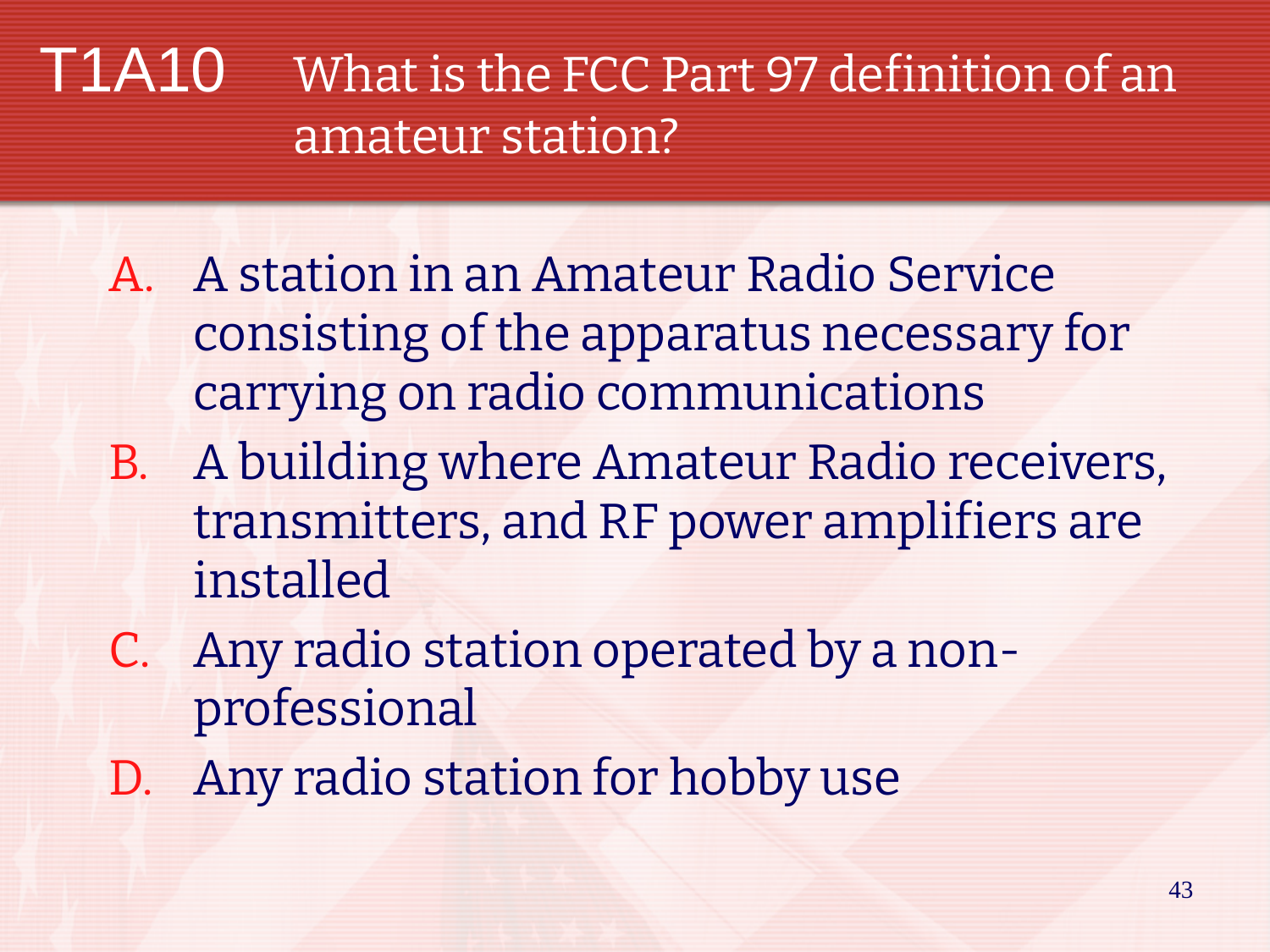

# T1A10 	What is the FCC Part 97 definition of an 		amateur station?
A station in an Amateur Radio Service consisting of the apparatus necessary for carrying on radio communications
A building where Amateur Radio receivers, transmitters, and RF power amplifiers are installed
Any radio station operated by a non-professional
Any radio station for hobby use
43